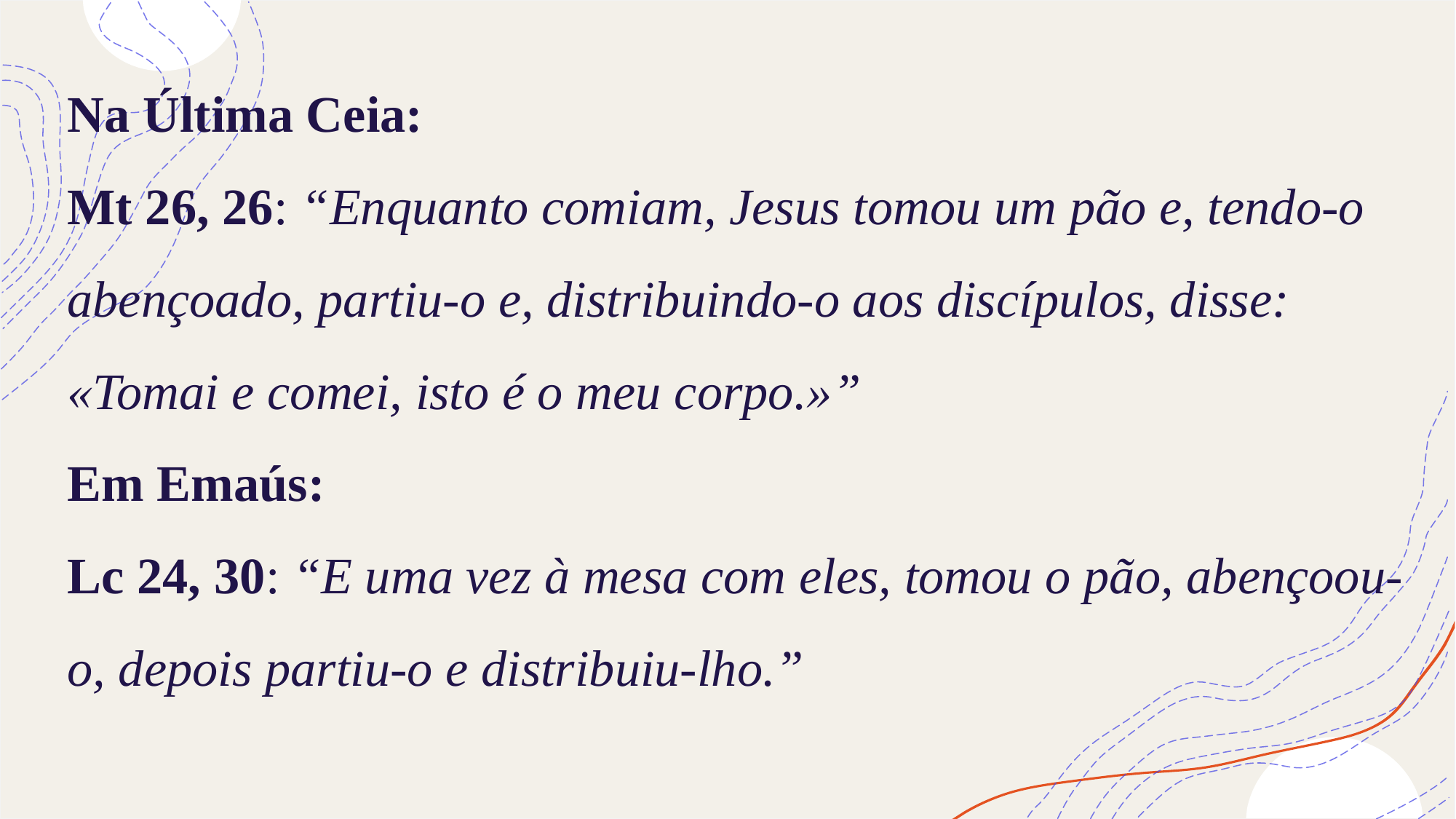

# Na Última Ceia: Mt 26, 26: “Enquanto comiam, Jesus tomou um pão e, tendo-o abençoado, partiu-o e, distribuindo-o aos discípulos, disse: «Tomai e comei, isto é o meu corpo.»” Em Emaús: Lc 24, 30: “E uma vez à mesa com eles, tomou o pão, abençoou-o, depois partiu-o e distribuiu-lho.”